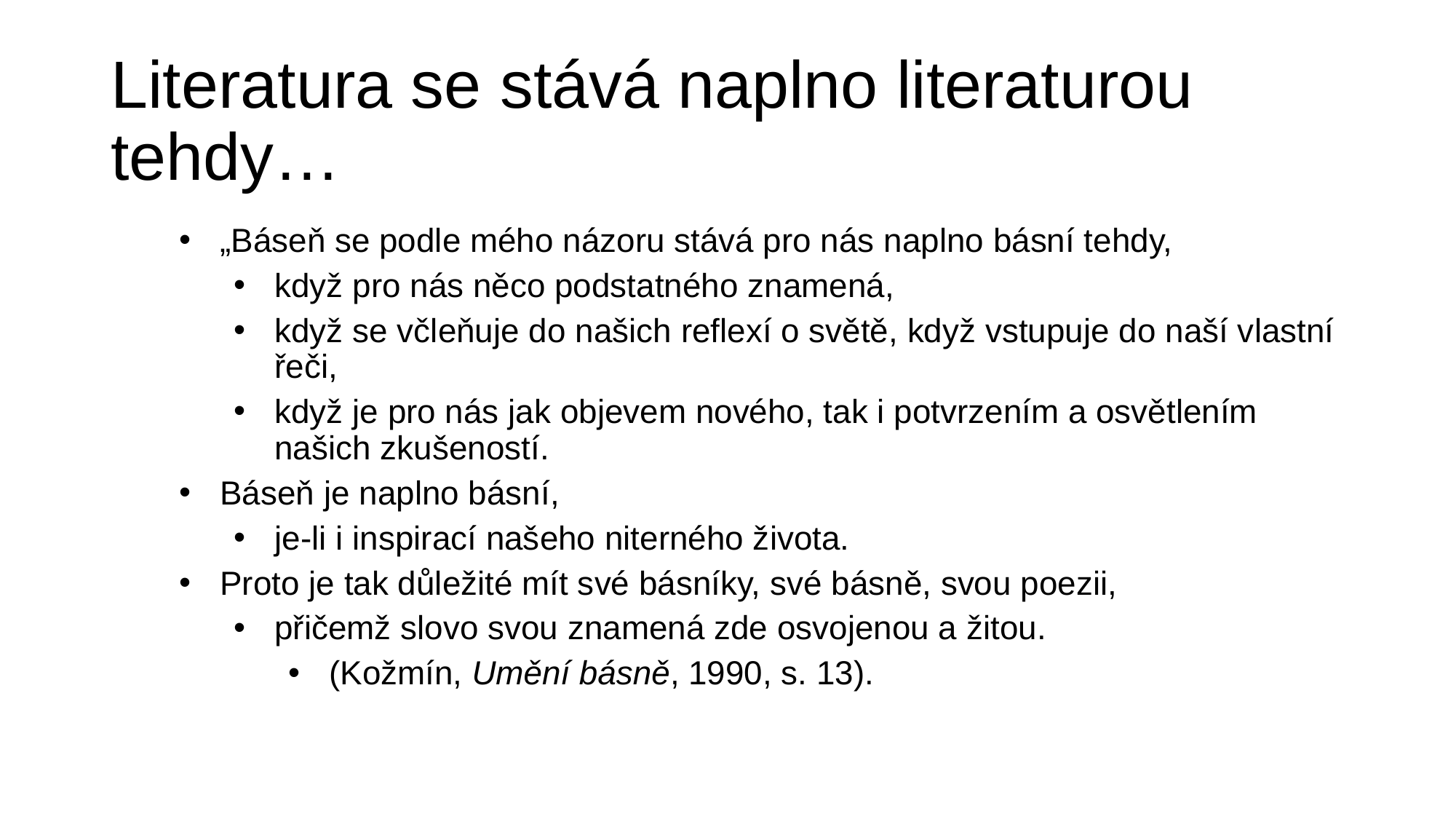

# Literatura se stává naplno literaturou tehdy…
„Báseň se podle mého názoru stává pro nás naplno básní tehdy,
když pro nás něco podstatného znamená,
když se včleňuje do našich reflexí o světě, když vstupuje do naší vlastní řeči,
když je pro nás jak objevem nového, tak i potvrzením a osvětlením našich zkušeností.
Báseň je naplno básní,
je-li i inspirací našeho niterného života.
Proto je tak důležité mít své básníky, své básně, svou poezii,
přičemž slovo svou znamená zde osvojenou a žitou.
(Kožmín, Umění básně, 1990, s. 13).